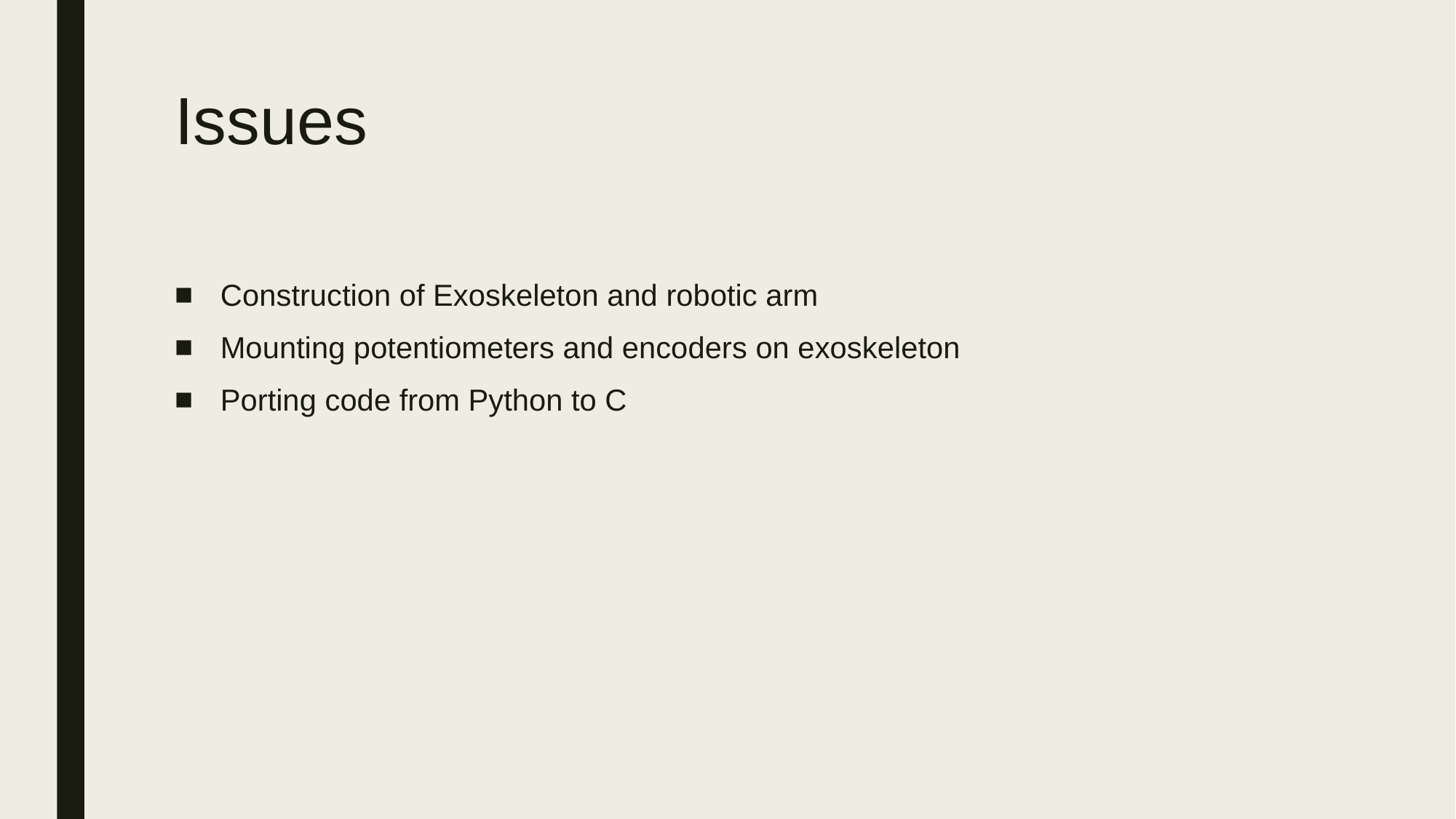

# Issues
Construction of Exoskeleton and robotic arm
Mounting potentiometers and encoders on exoskeleton
Porting code from Python to C